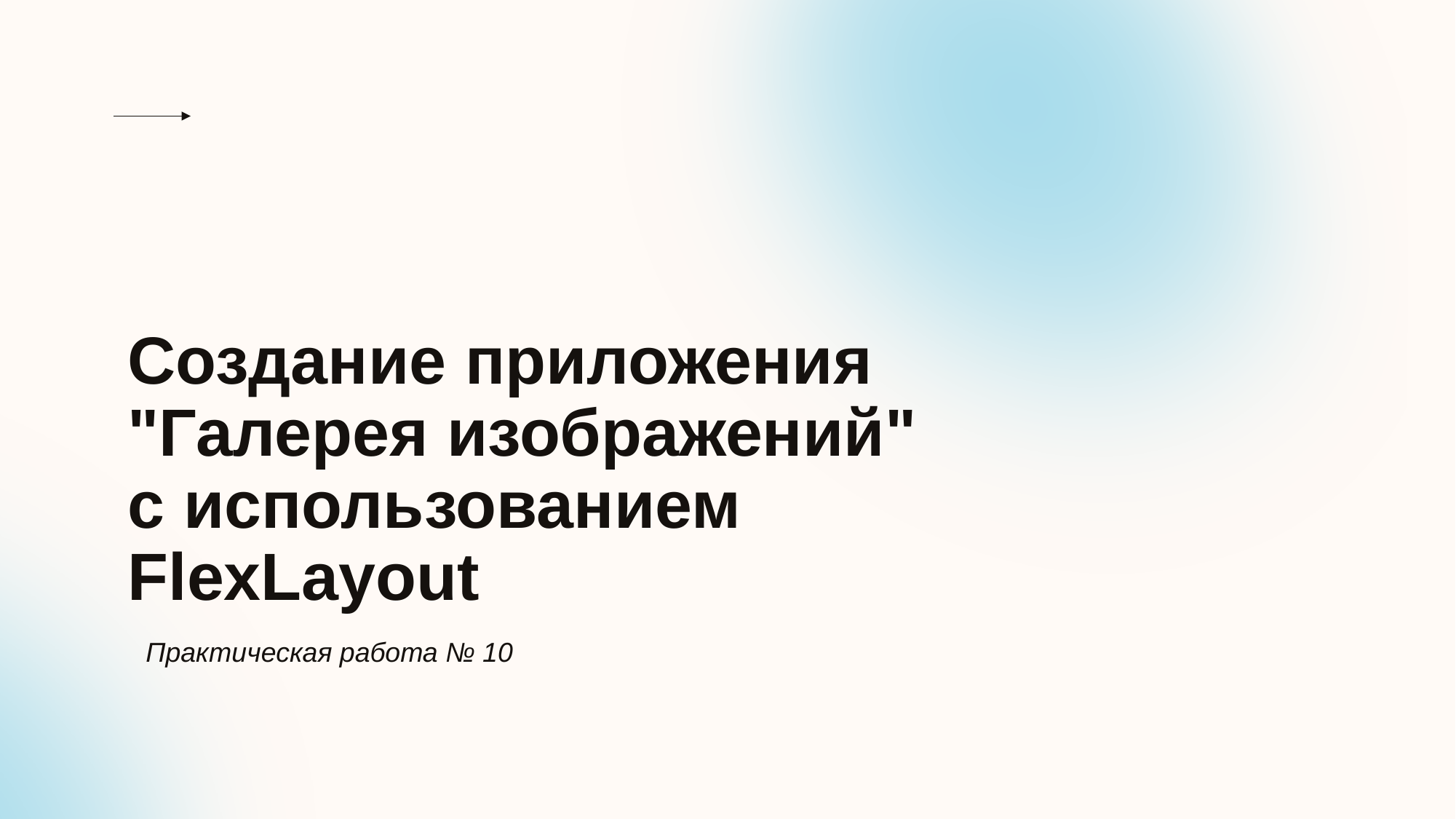

# Создание приложения "Галерея изображений" с использованием FlexLayout
Практическая работа № 10